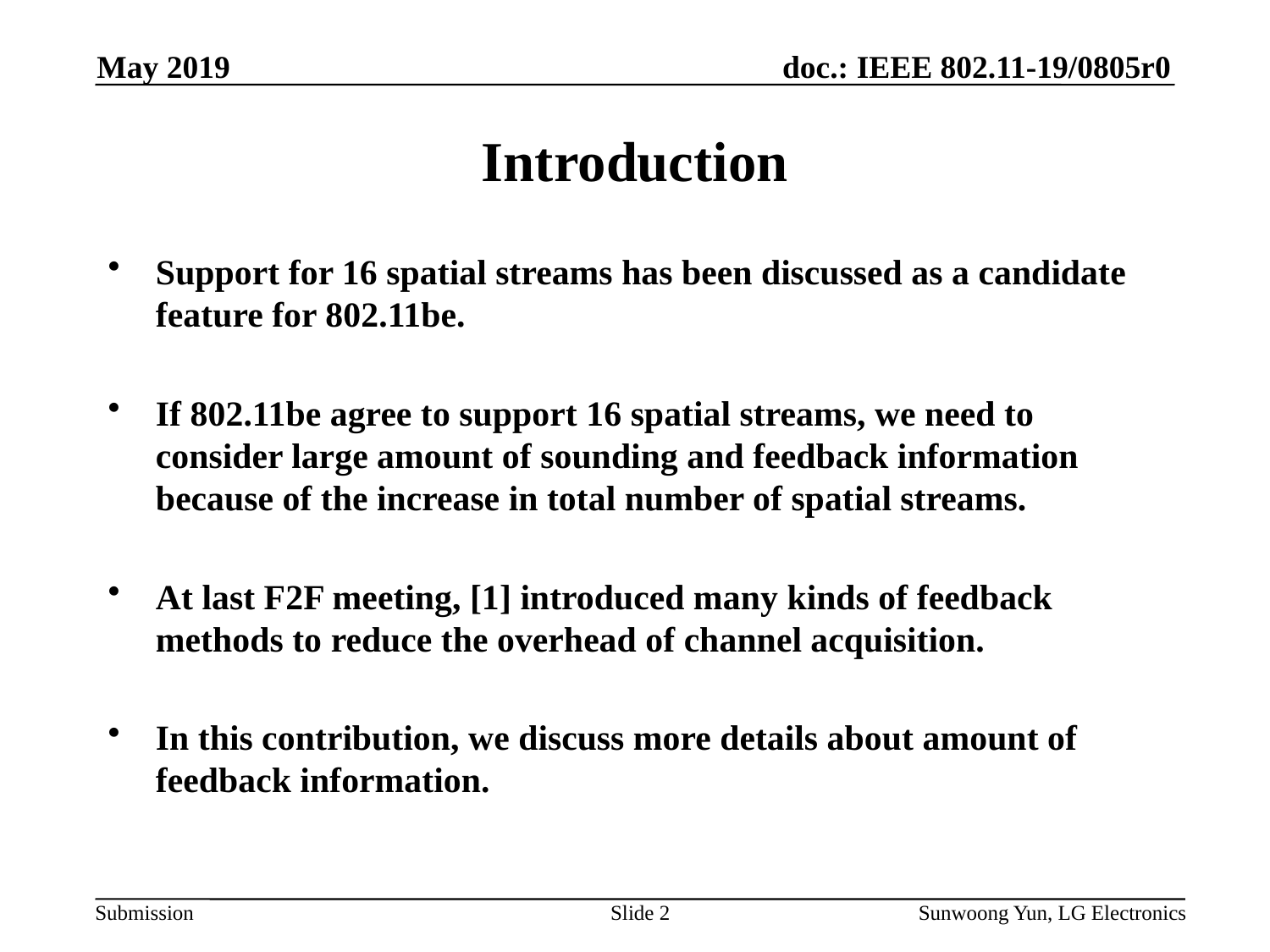

May 2019
# Introduction
Support for 16 spatial streams has been discussed as a candidate feature for 802.11be.

If 802.11be agree to support 16 spatial streams, we need to consider large amount of sounding and feedback information because of the increase in total number of spatial streams.

At last F2F meeting, [1] introduced many kinds of feedback methods to reduce the overhead of channel acquisition.

In this contribution, we discuss more details about amount of feedback information.

Slide 2
Sunwoong Yun, LG Electronics